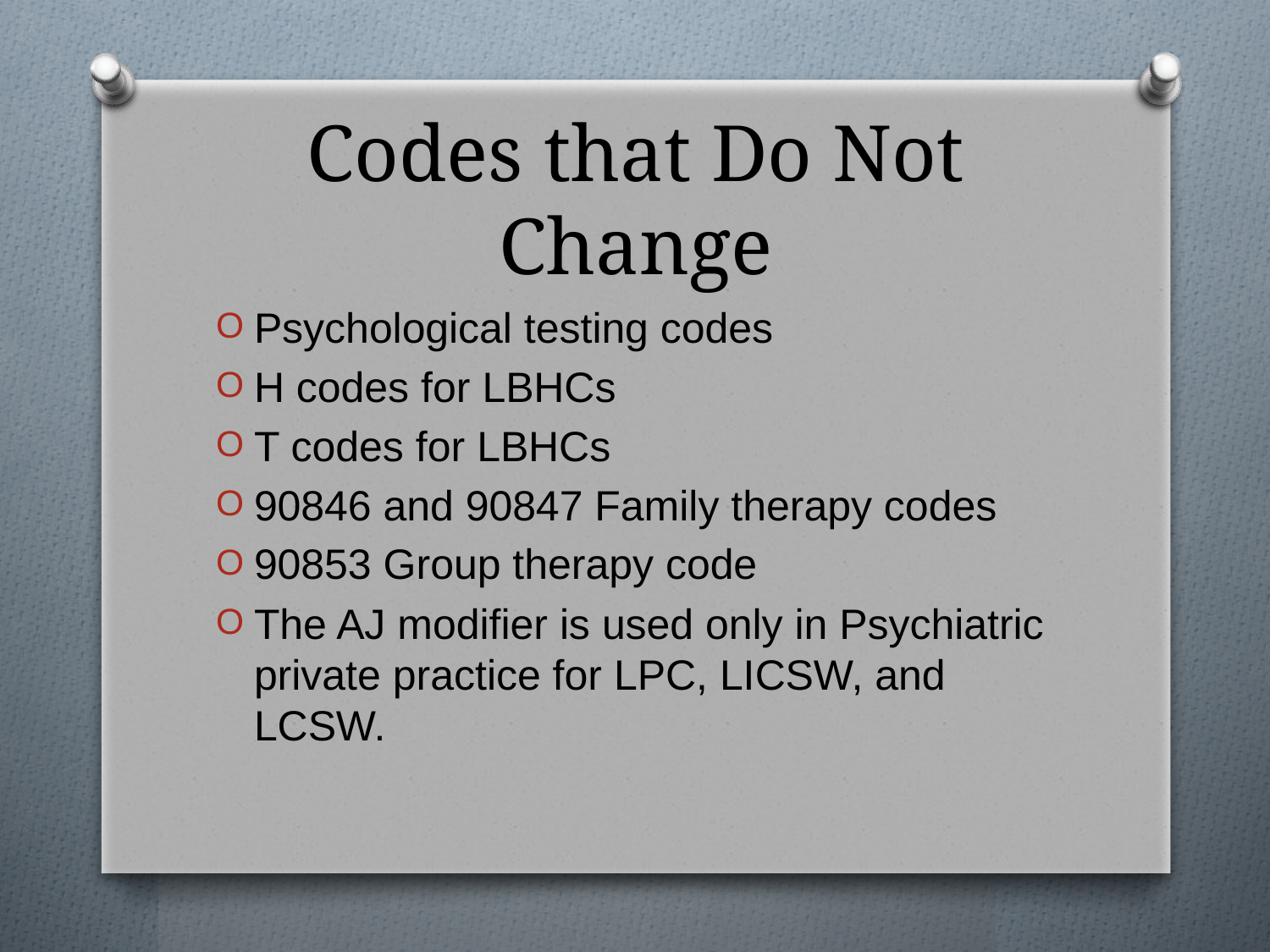

# Codes that Do Not Change
Psychological testing codes
H codes for LBHCs
T codes for LBHCs
90846 and 90847 Family therapy codes
90853 Group therapy code
The AJ modifier is used only in Psychiatric private practice for LPC, LICSW, and LCSW.